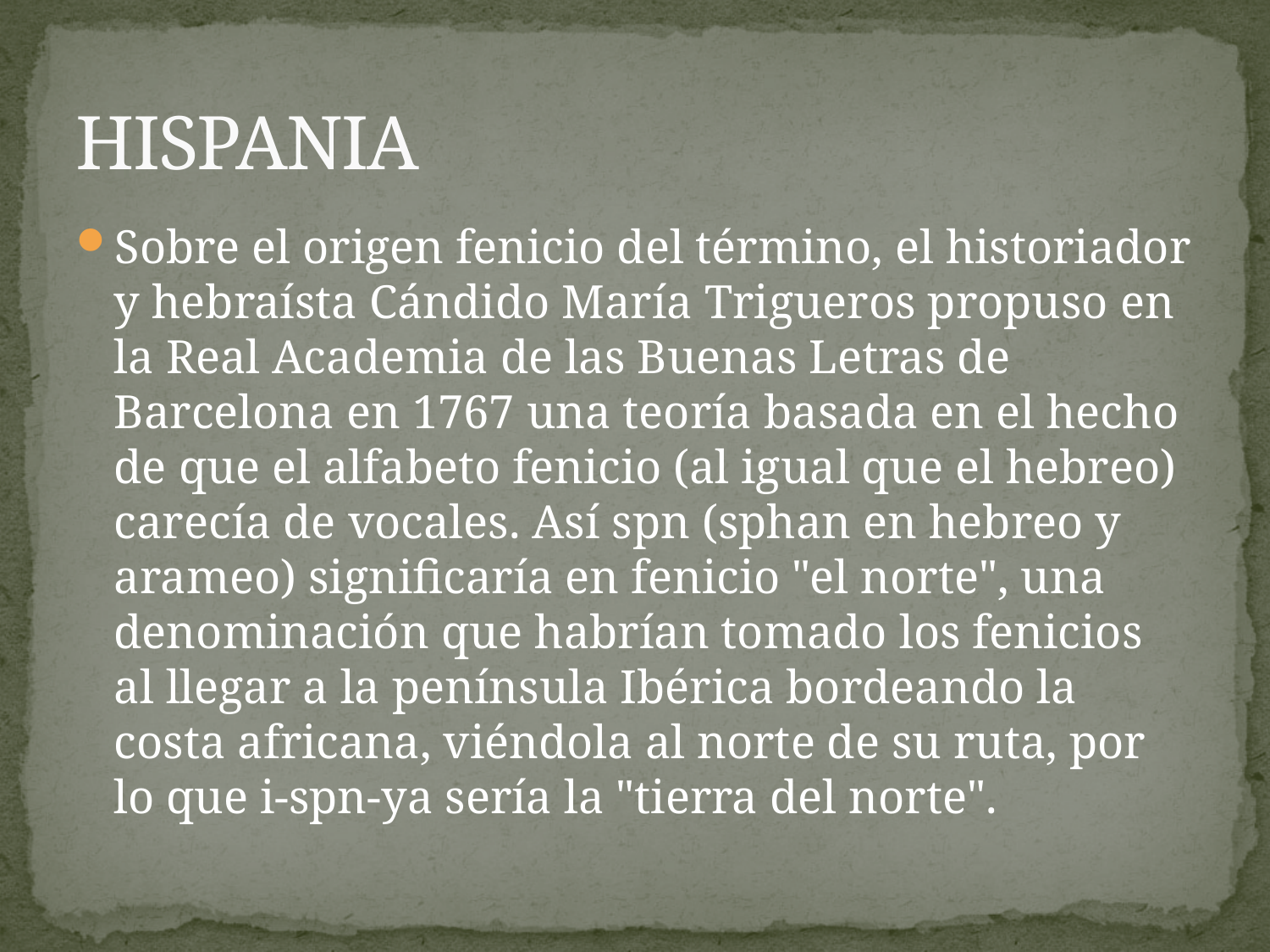

# HISPANIA
Sobre el origen fenicio del término, el historiador y hebraísta Cándido María Trigueros propuso en la Real Academia de las Buenas Letras de Barcelona en 1767 una teoría basada en el hecho de que el alfabeto fenicio (al igual que el hebreo) carecía de vocales. Así spn (sphan en hebreo y arameo) significaría en fenicio "el norte", una denominación que habrían tomado los fenicios al llegar a la península Ibérica bordeando la costa africana, viéndola al norte de su ruta, por lo que i-spn-ya sería la "tierra del norte".